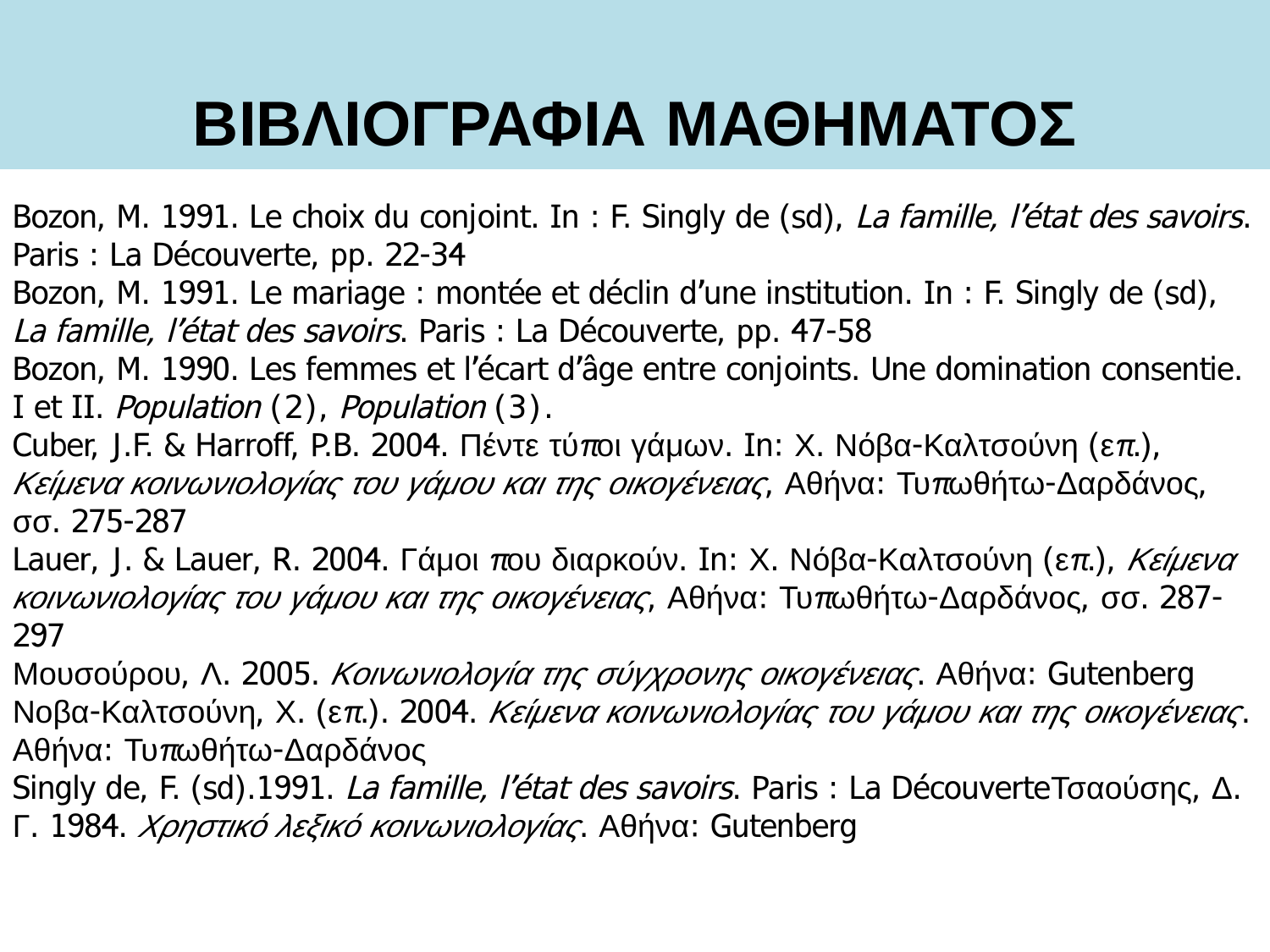

ΒΙΒΛΙΟΓΡΑΦΙΑ ΜΑΘΗΜΑΤΟΣ
Bozon, M. 1991. Le choix du conjoint. In : F. Singly de (sd), La famille, l’état des savoirs. Paris : La Découverte, pp. 22-34
Bozon, M. 1991. Le mariage : montée et déclin d’une institution. In : F. Singly de (sd), La famille, l’état des savoirs. Paris : La Découverte, pp. 47-58
Bozon, M. 1990. Les femmes et l’écart d’âge entre conjoints. Une domination consentie. I et II. Population (2), Population (3).
Cuber, J.F. & Harroff, P.B. 2004. Πέντε τύποι γάμων. In: Χ. Νόβα-Καλτσούνη (επ.), Κείμενα κοινωνιολογίας του γάμου και της οικογένειας, Αθήνα: Τυπωθήτω-Δαρδάνος, σσ. 275-287
Lauer, J. & Lauer, R. 2004. Γάμοι που διαρκούν. In: Χ. Νόβα-Καλτσούνη (επ.), Κείμενα κοινωνιολογίας του γάμου και της οικογένειας, Αθήνα: Τυπωθήτω-Δαρδάνος, σσ. 287-297
Μουσούρου, Λ. 2005. Κοινωνιολογία της σύγχρονης οικογένειας. Αθήνα: Gutenberg
Νοβα-Καλτσούνη, Χ. (επ.). 2004. Κείμενα κοινωνιολογίας του γάμου και της οικογένειας. Αθήνα: Τυπωθήτω-Δαρδάνος
Singly de, F. (sd).1991. La famille, l’état des savoirs. Paris : La DécouverteΤσαούσης, Δ. Γ. 1984. Χρηστικό λεξικό κοινωνιολογίας. Αθήνα: Gutenberg